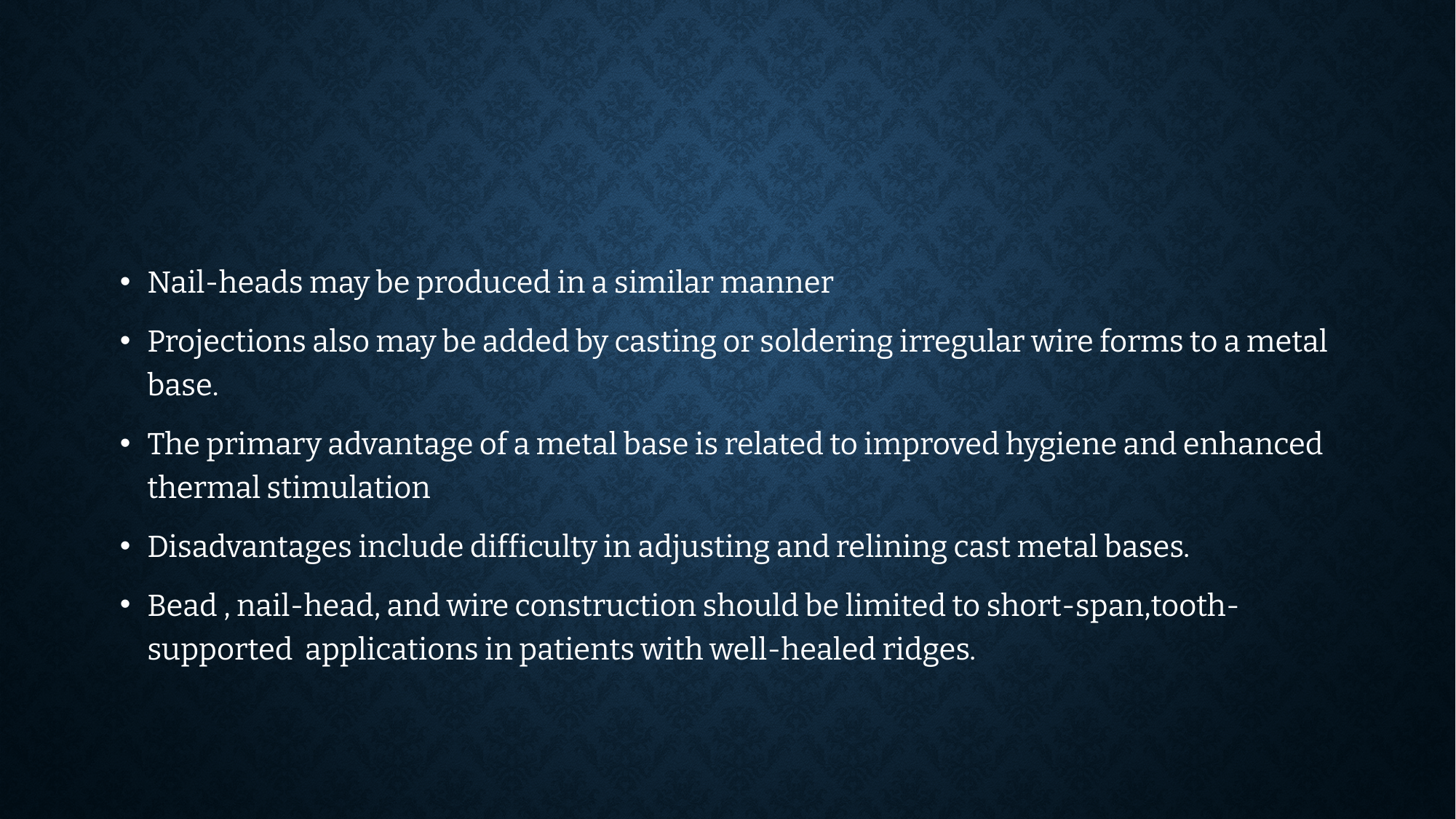

#
Nail-heads may be produced in a similar manner
Projections also may be added by casting or soldering irregular wire forms to a metal base.
The primary advantage of a metal base is related to improved hygiene and enhanced thermal stimulation
Disadvantages include difficulty in adjusting and relining cast metal bases.
Bead , nail-head, and wire construction should be limited to short-span,tooth-supported  applications in patients with well-healed ridges.